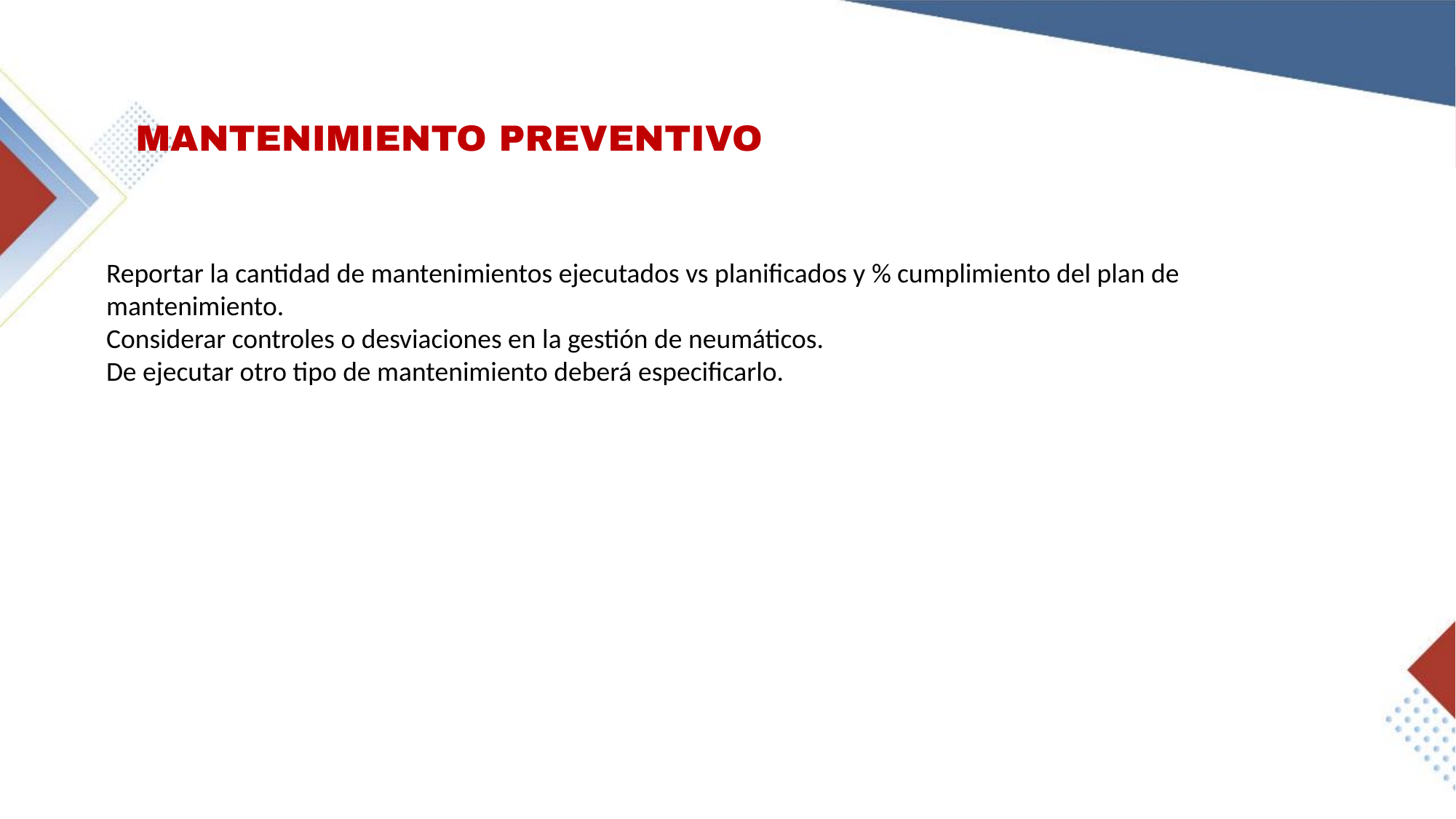

# MANTENIMIENTO PREVENTIVO
Reportar la cantidad de mantenimientos ejecutados vs planificados y % cumplimiento del plan de mantenimiento.
Considerar controles o desviaciones en la gestión de neumáticos.
De ejecutar otro tipo de mantenimiento deberá especificarlo.